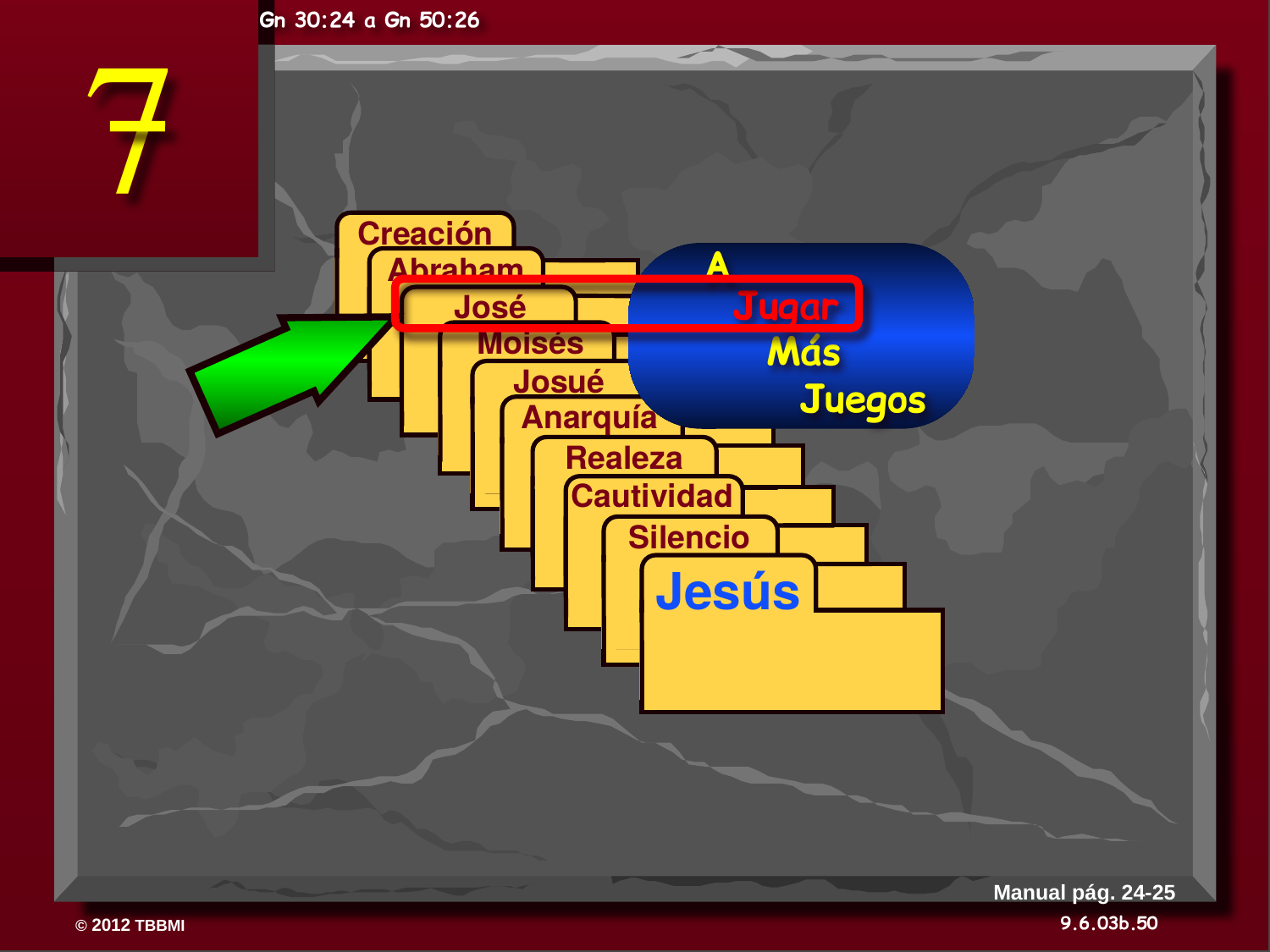

Gn 30:24 a Gn 50:26

  Creación
Abraham

  Abraham
Abraham

   José
Abraham

   Moisés

   Josué

   Anarquía

   Realeza

   Cautividad

   Silencio

Jesús

A

Jugar

Más
Juegos
Manual pág. 24-25

50